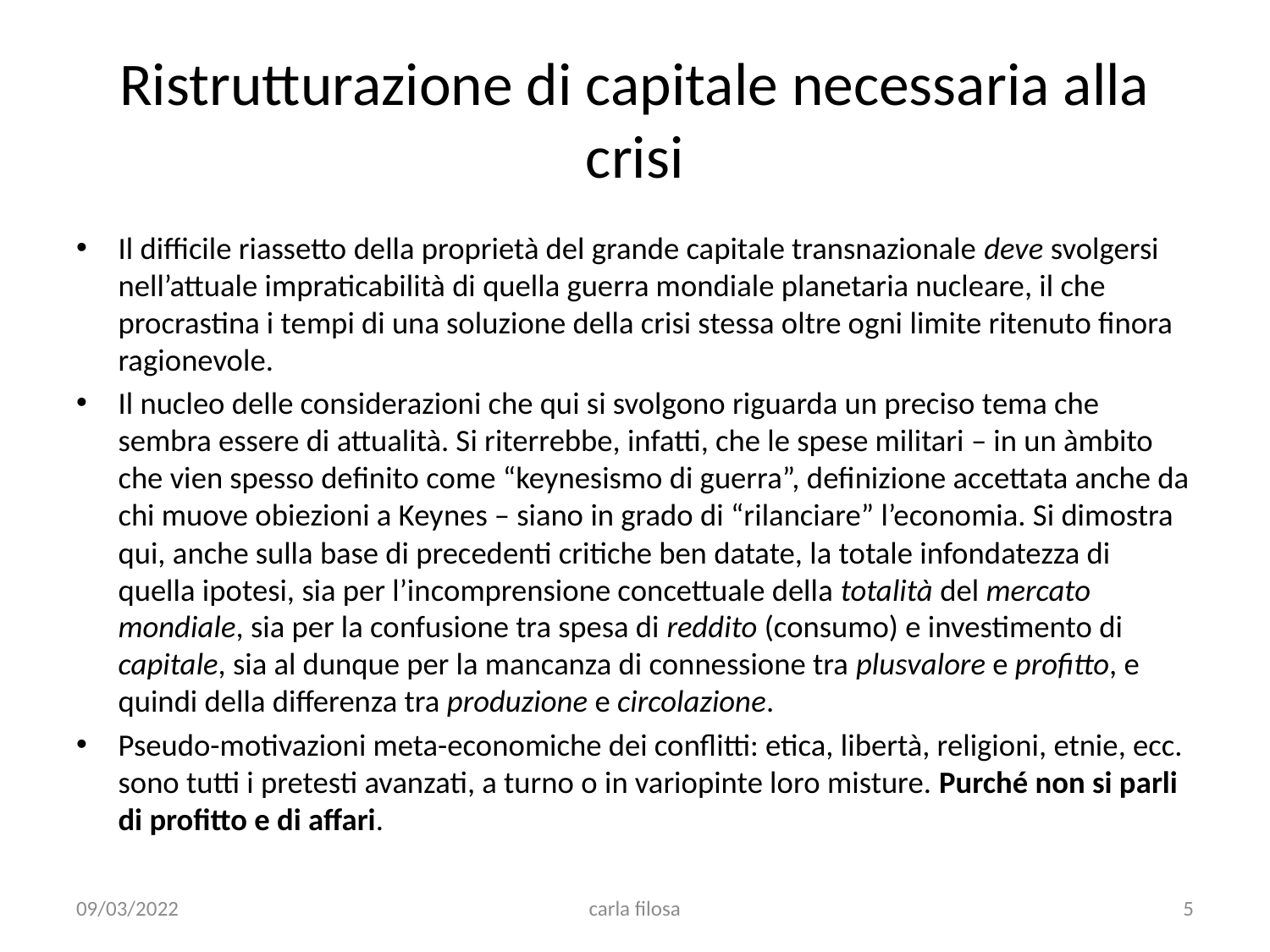

# Ristrutturazione di capitale necessaria alla crisi
Il difficile riassetto della proprietà del grande capitale transnazionale deve svolgersi nell’attuale impraticabilità di quella guerra mondiale planetaria nucleare, il che procrastina i tempi di una soluzione della crisi stessa oltre ogni limite ritenuto finora ragionevole.
Il nucleo delle considerazioni che qui si svolgono riguarda un preciso tema che sembra essere di attualità. Si riterrebbe, infatti, che le spese militari – in un àmbito che vien spesso definito come “keynesismo di guerra”, definizione accettata anche da chi muove obiezioni a Keynes – siano in grado di “rilanciare” l’economia. Si dimostra qui, anche sulla base di precedenti critiche ben datate, la totale infondatezza di quella ipotesi, sia per l’incomprensione concettuale della totalità del mercato mondiale, sia per la confusione tra spesa di reddito (consumo) e investimento di capitale, sia al dunque per la mancanza di connessione tra plusvalore e profitto, e quindi della differenza tra produzione e circolazione.
Pseudo-motivazioni meta-economiche dei conflitti: etica, libertà, religioni, etnie, ecc. sono tutti i pretesti avanzati, a turno o in variopinte loro misture. Purché non si parli di profitto e di affari.

09/03/2022
carla filosa
5